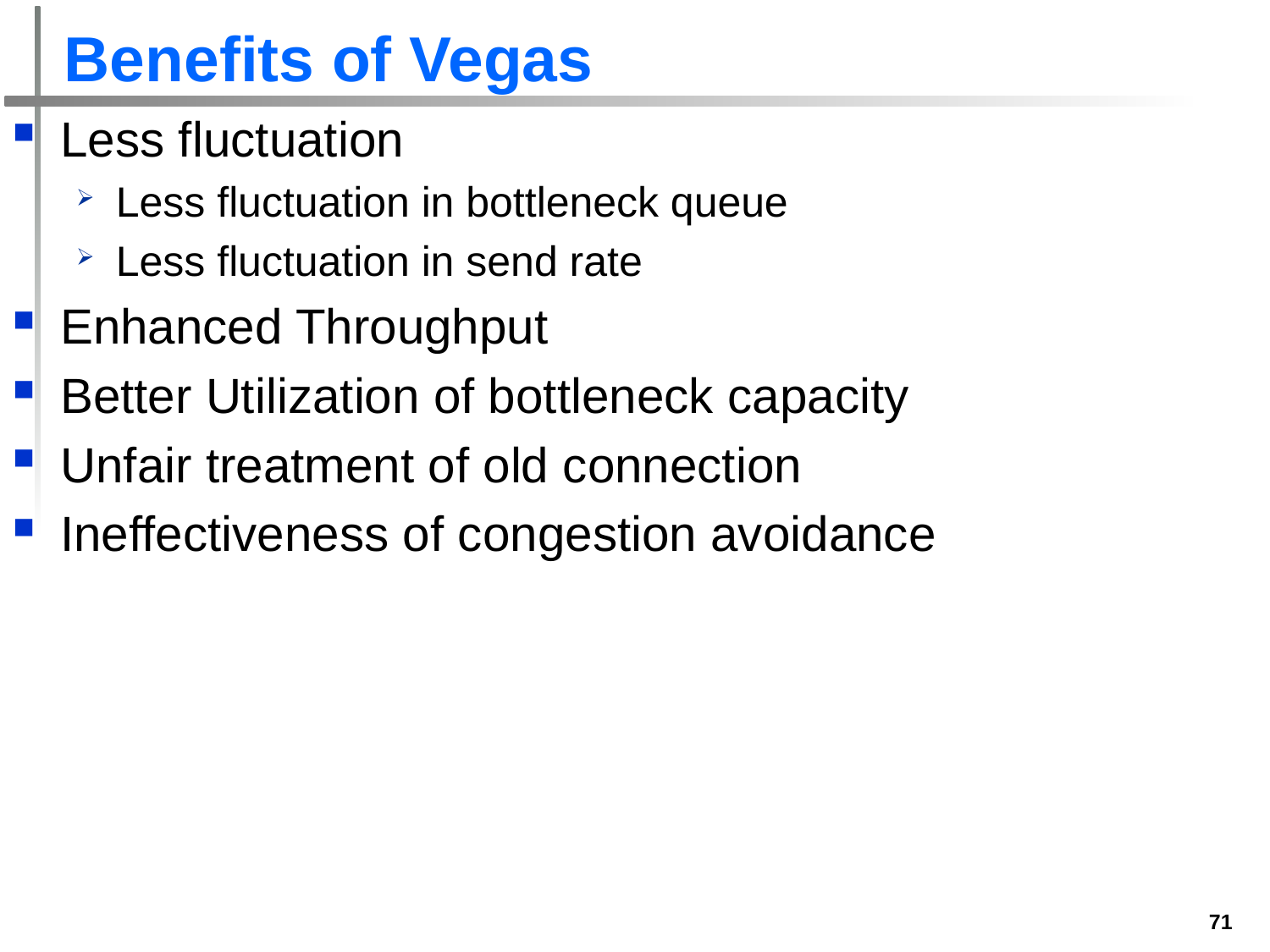

# Benefits of Vegas
Less fluctuation
Less fluctuation in bottleneck queue
Less fluctuation in send rate
Enhanced Throughput
Better Utilization of bottleneck capacity
Unfair treatment of old connection
Ineffectiveness of congestion avoidance